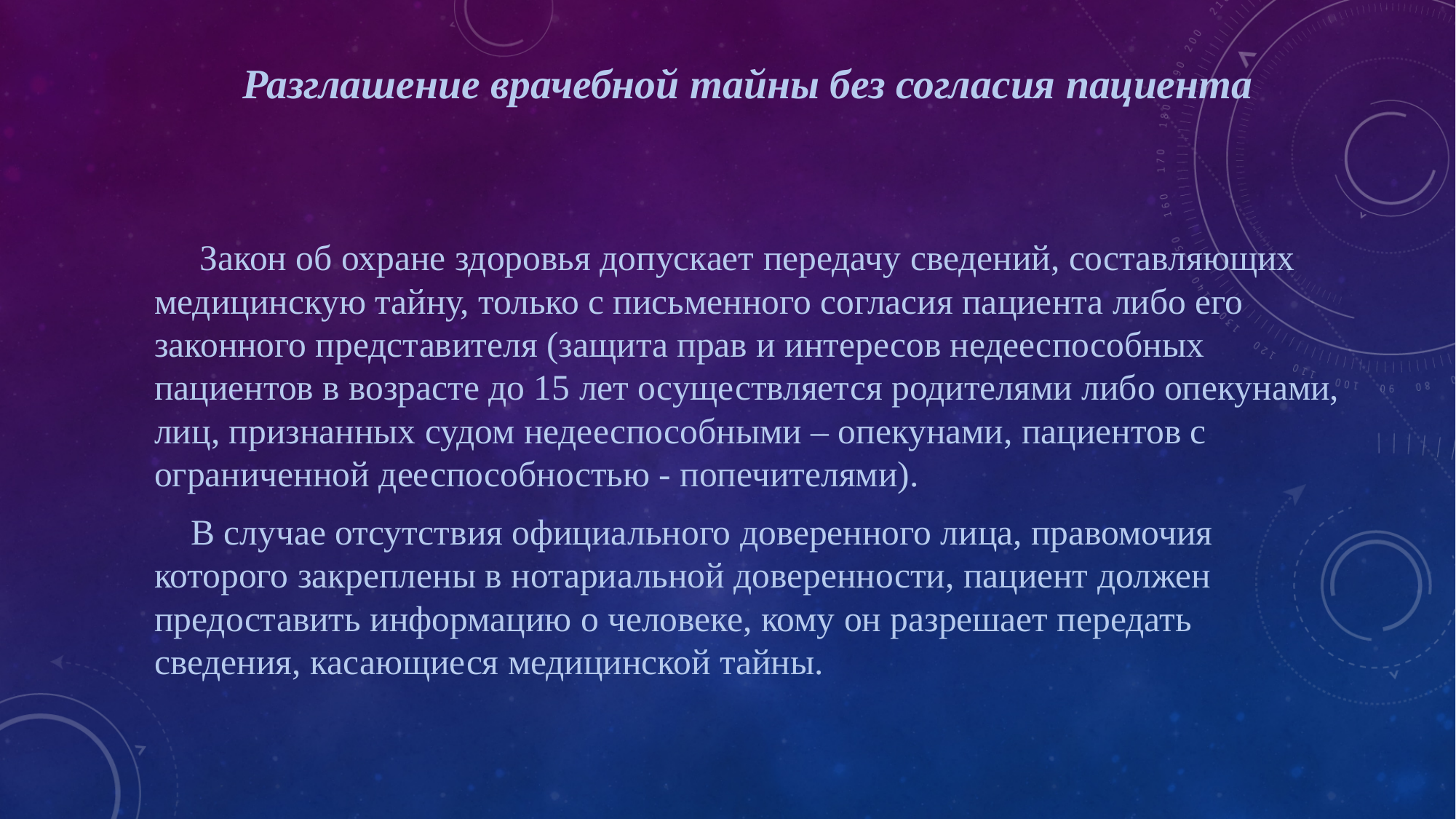

Разглашение врачебной тайны без согласия пациента

     Закон об охране здоровья допускает передачу сведений, составляющих медицинскую тайну, только с письменного согласия пациента либо его законного представителя (защита прав и интересов недееспособных пациентов в возрасте до 15 лет осуществляется родителями либо опекунами, лиц, признанных судом недееспособными – опекунами, пациентов с ограниченной дееспособностью - попечителями).
    В случае отсутствия официального доверенного лица, правомочия которого закреплены в нотариальной доверенности, пациент должен предоставить информацию о человеке, кому он разрешает передать сведения, касающиеся медицинской тайны.